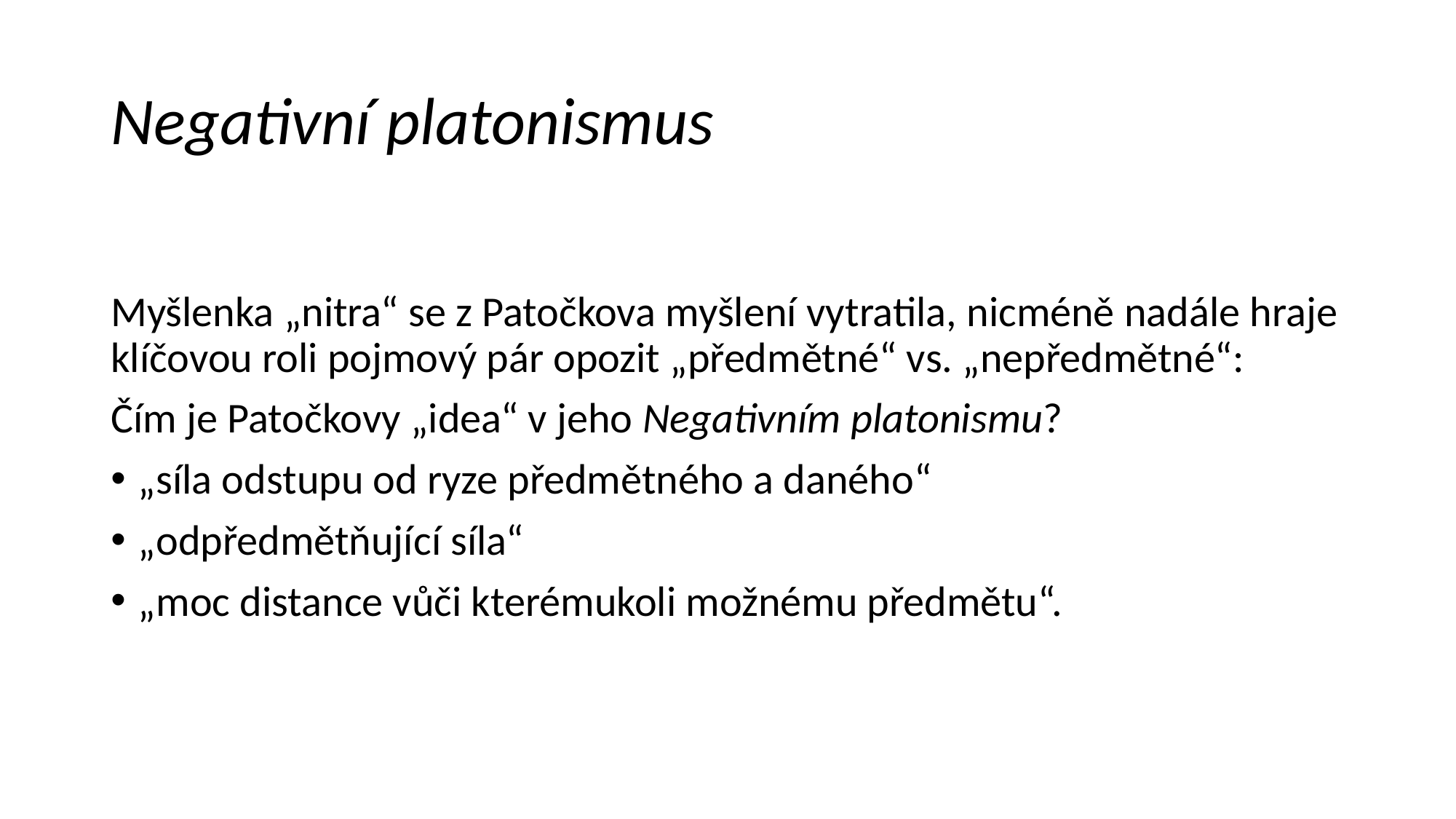

# Negativní platonismus

Myšlenka „nitra“ se z Patočkova myšlení vytratila, nicméně nadále hraje klíčovou roli pojmový pár opozit „předmětné“ vs. „nepředmětné“:
Čím je Patočkovy „idea“ v jeho Negativním platonismu?
„síla odstupu od ryze předmětného a daného“
„odpředmětňující síla“
„moc distance vůči kterémukoli možnému předmětu“.